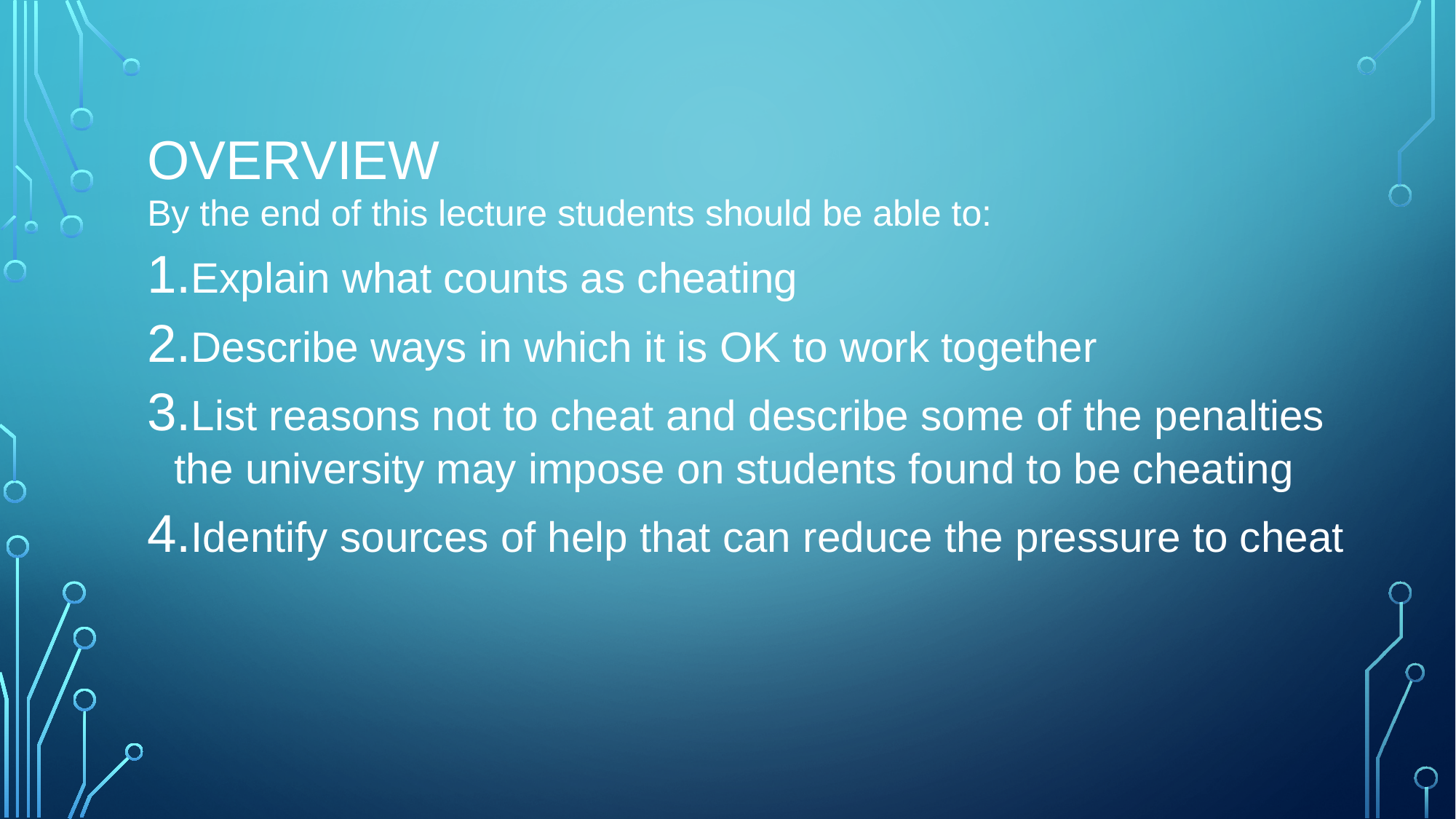

# Overview
By the end of this lecture students should be able to:
Explain what counts as cheating
Describe ways in which it is OK to work together
List reasons not to cheat and describe some of the penalties the university may impose on students found to be cheating
Identify sources of help that can reduce the pressure to cheat